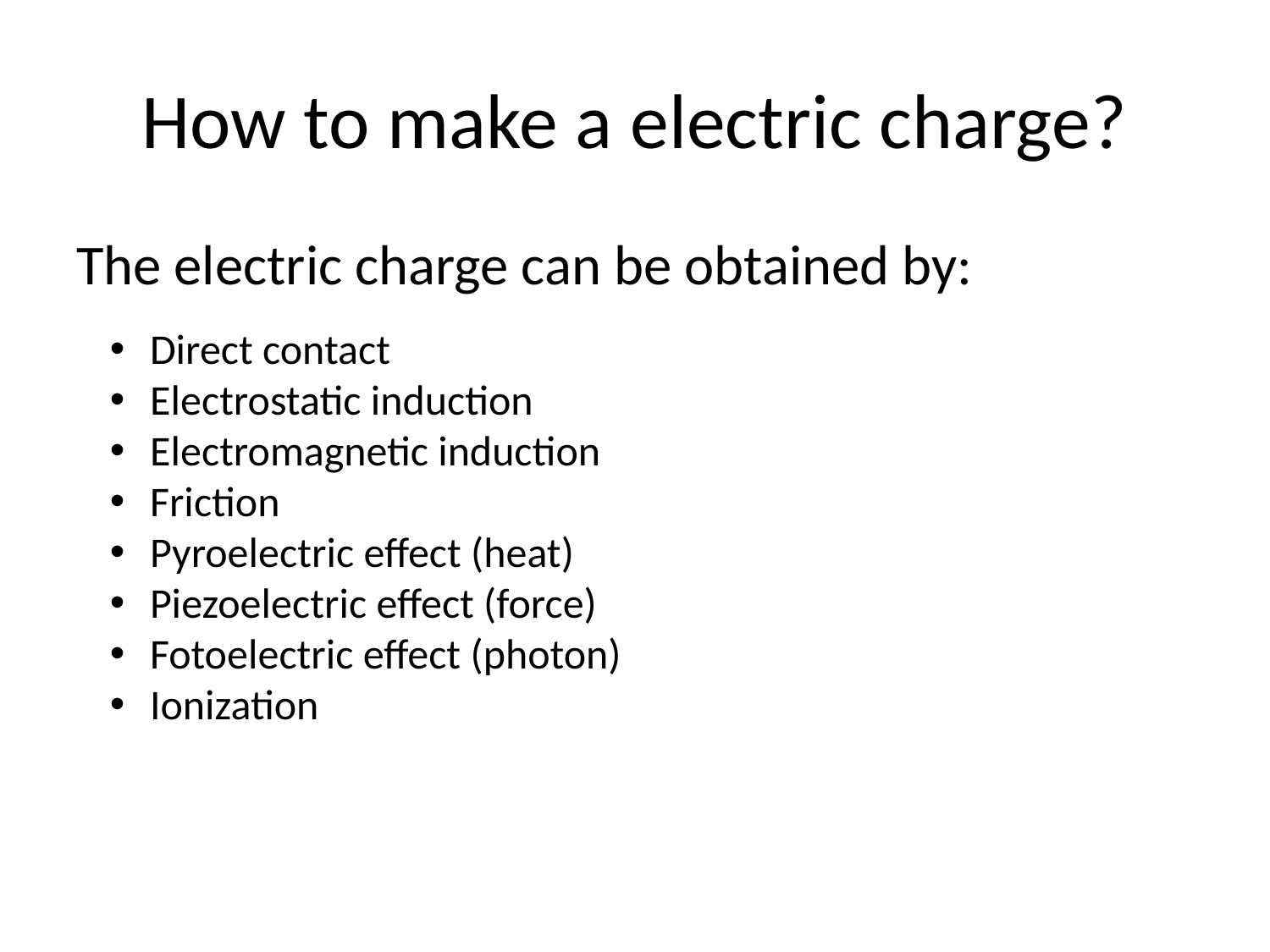

# How to make a electric charge?
The electric charge can be obtained by:
Direct contact
Electrostatic induction
Electromagnetic induction
Friction
Pyroelectric effect (heat)
Piezoelectric effect (force)
Fotoelectric effect (photon)
Ionization